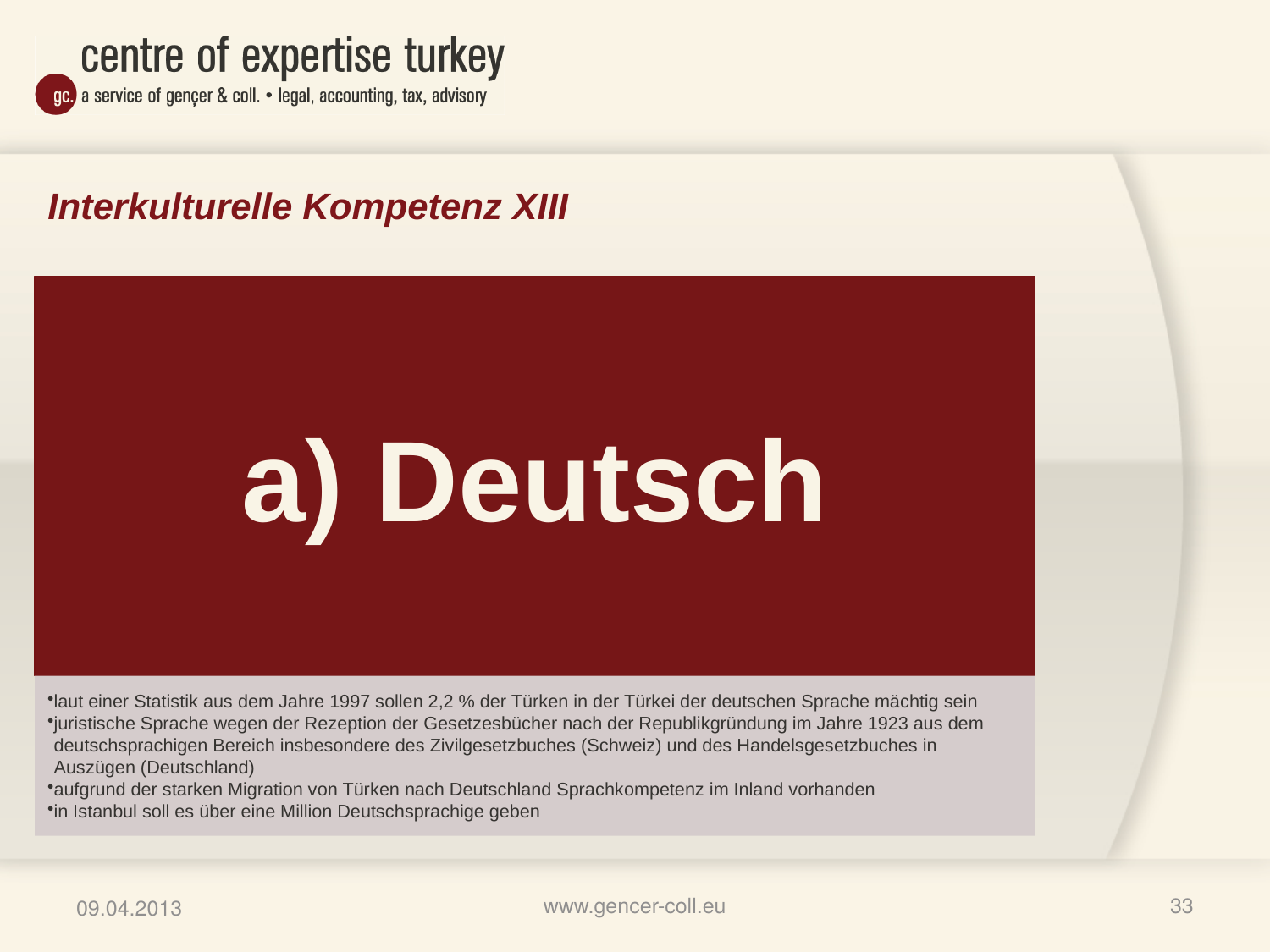

# Interkulturelle Kompetenz XIII
a) Deutsch
laut einer Statistik aus dem Jahre 1997 sollen 2,2 % der Türken in der Türkei der deutschen Sprache mächtig sein
juristische Sprache wegen der Rezeption der Gesetzesbücher nach der Republikgründung im Jahre 1923 aus dem deutschsprachigen Bereich insbesondere des Zivilgesetzbuches (Schweiz) und des Handelsgesetzbuches in Auszügen (Deutschland)
aufgrund der starken Migration von Türken nach Deutschland Sprachkompetenz im Inland vorhanden
in Istanbul soll es über eine Million Deutschsprachige geben
09.04.2013
www.gencer-coll.eu
33